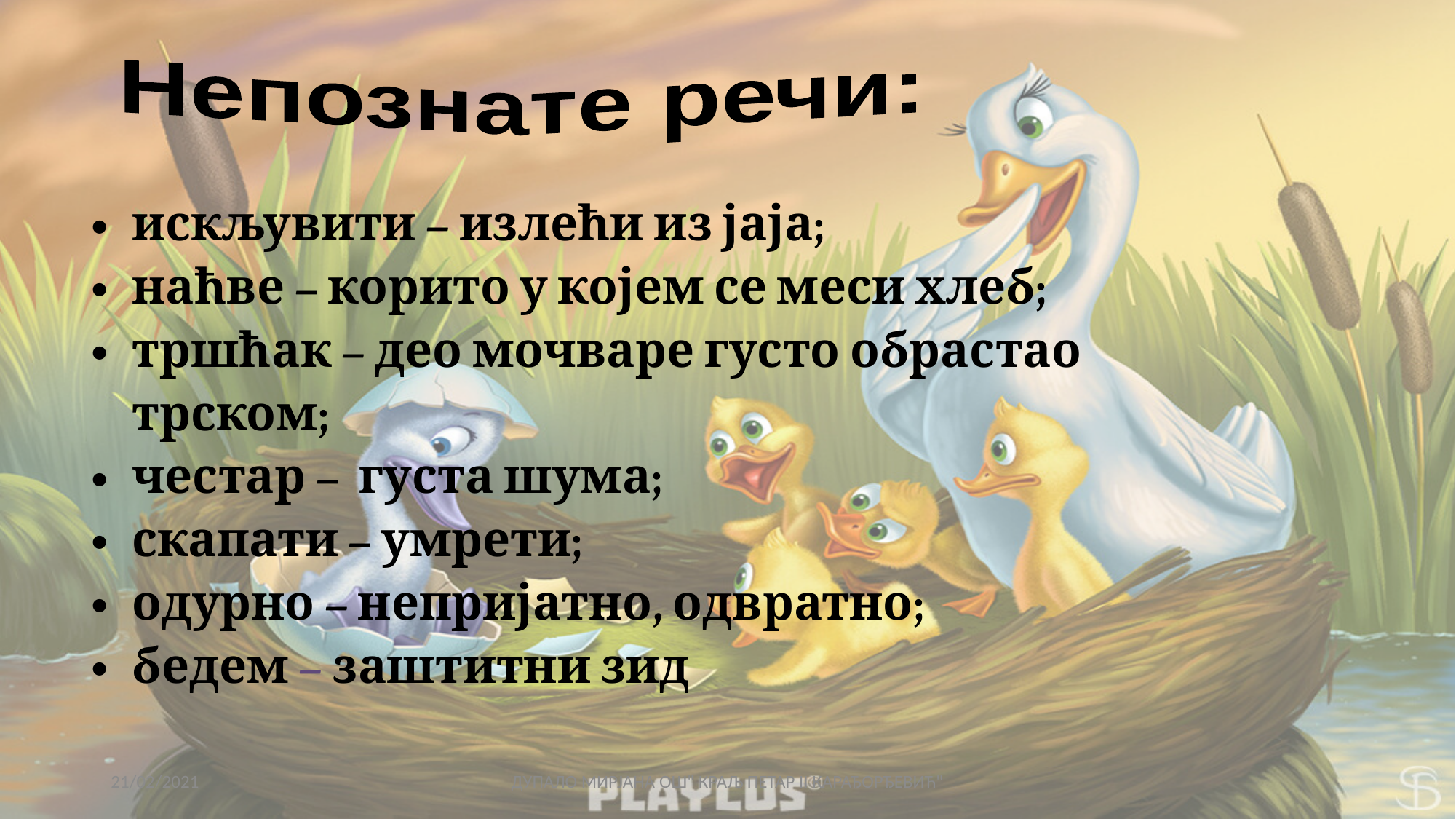

Непознате речи:
| искљувити – излећи из јаја; наћве – корито у којем се меси хлеб; тршћак – део мочваре густо обрастао трском; честар – густа шума; скапати – умрети; одурно – непријатно, одвратно; бедем – заштитни зид |
| --- |
21/02/2021
ДУПАЛО МИРЈАНА ОШ" КРАЉ ПЕТАР II КАРАЂОРЂЕВИЋ"